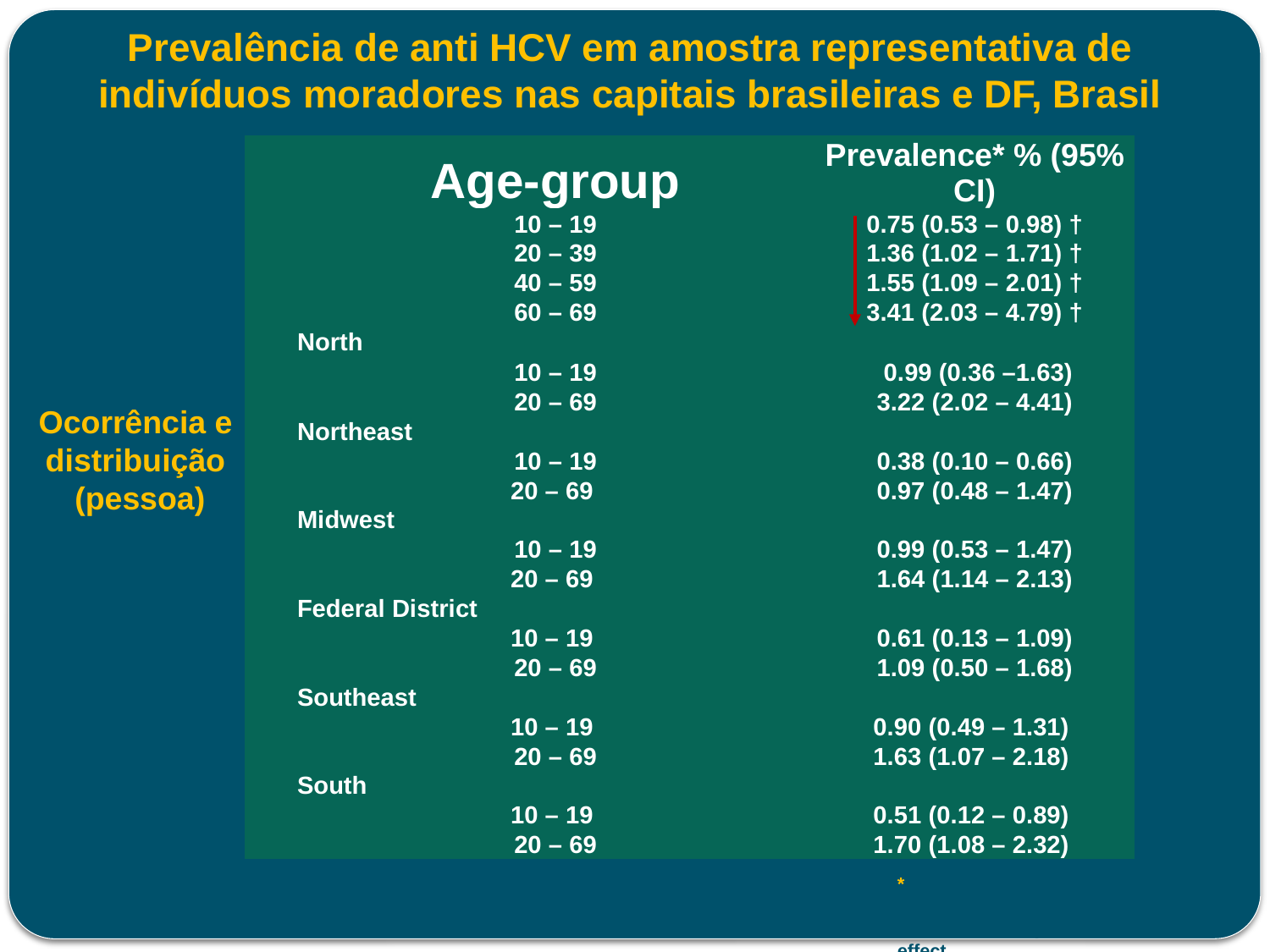

Prevalência de anti HCV em amostra representativa de indivíduos moradores nas capitais brasileiras e DF, Brasil
|  | Age-group | Prevalence\* % (95% CI) |
| --- | --- | --- |
|  | 10 – 19 | 0.75 (0.53 – 0.98) † |
|  | 20 – 39 | 1.36 (1.02 – 1.71) † |
|  | 40 – 59 | 1.55 (1.09 – 2.01) † |
|  | 60 – 69 | 3.41 (2.03 – 4.79) † |
|  | North |  |
|  | 10 – 19 | 0.99 (0.36 –1.63) |
|  | 20 – 69 | 3.22 (2.02 – 4.41) |
|  | Northeast |  |
|  | 10 – 19 | 0.38 (0.10 – 0.66) |
|  | 20 – 69 | 0.97 (0.48 – 1.47) |
|  | Midwest |  |
|  | 10 – 19 | 0.99 (0.53 – 1.47) |
|  | 20 – 69 | 1.64 (1.14 – 2.13) |
|  | Federal District |  |
|  | 10 – 19 | 0.61 (0.13 – 1.09) |
|  | 20 – 69 | 1.09 (0.50 – 1.68) |
|  | Southeast |  |
|  | 10 – 19 | 0.90 (0.49 – 1.31) |
|  | 20 – 69 | 1.63 (1.07 – 2.18) |
|  | South |  |
|  | 10 – 19 | 0.51 (0.12 – 0.89) |
|  | 20 – 69 | 1.70 (1.08 – 2.32) |
Ocorrência e
distribuição
(pessoa)
* Prevalence adjusted for random effect
† Prevalence adjusted for random effect
and weighted by regions
Pereira, LMM et al. BMC Infectious Diseases 2013, 13:60: 3 -12